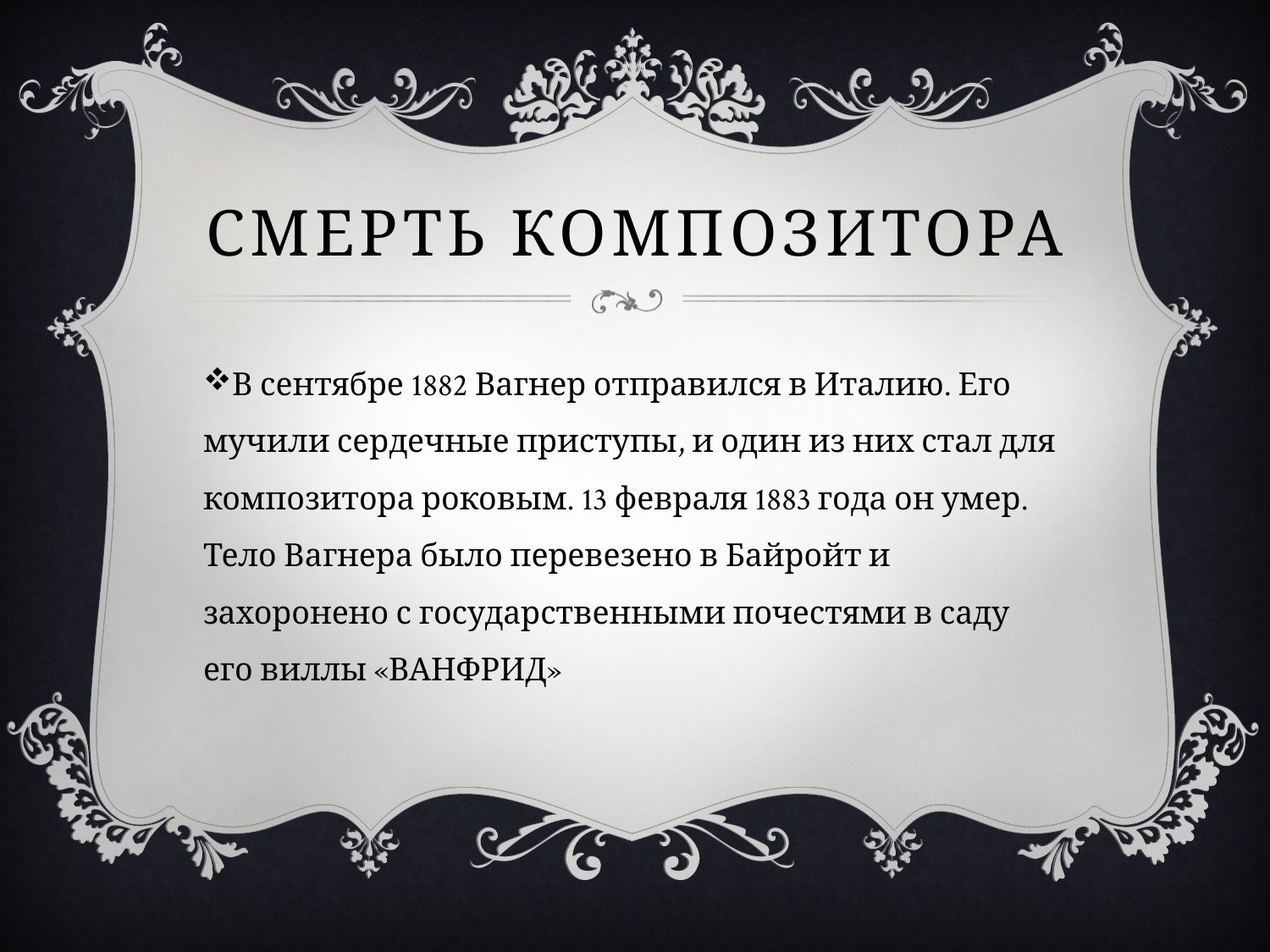

# СМЕРТЬ КОМПОЗИТОРА
В сентябре 1882 Вагнер отправился в Италию. Его мучили сердечные приступы, и один из них стал для композитора роковым. 13 февраля 1883 года он умер. Тело Вагнера было перевезено в Байройт и захоронено с государственными почестями в саду его виллы «ВАНФРИД»